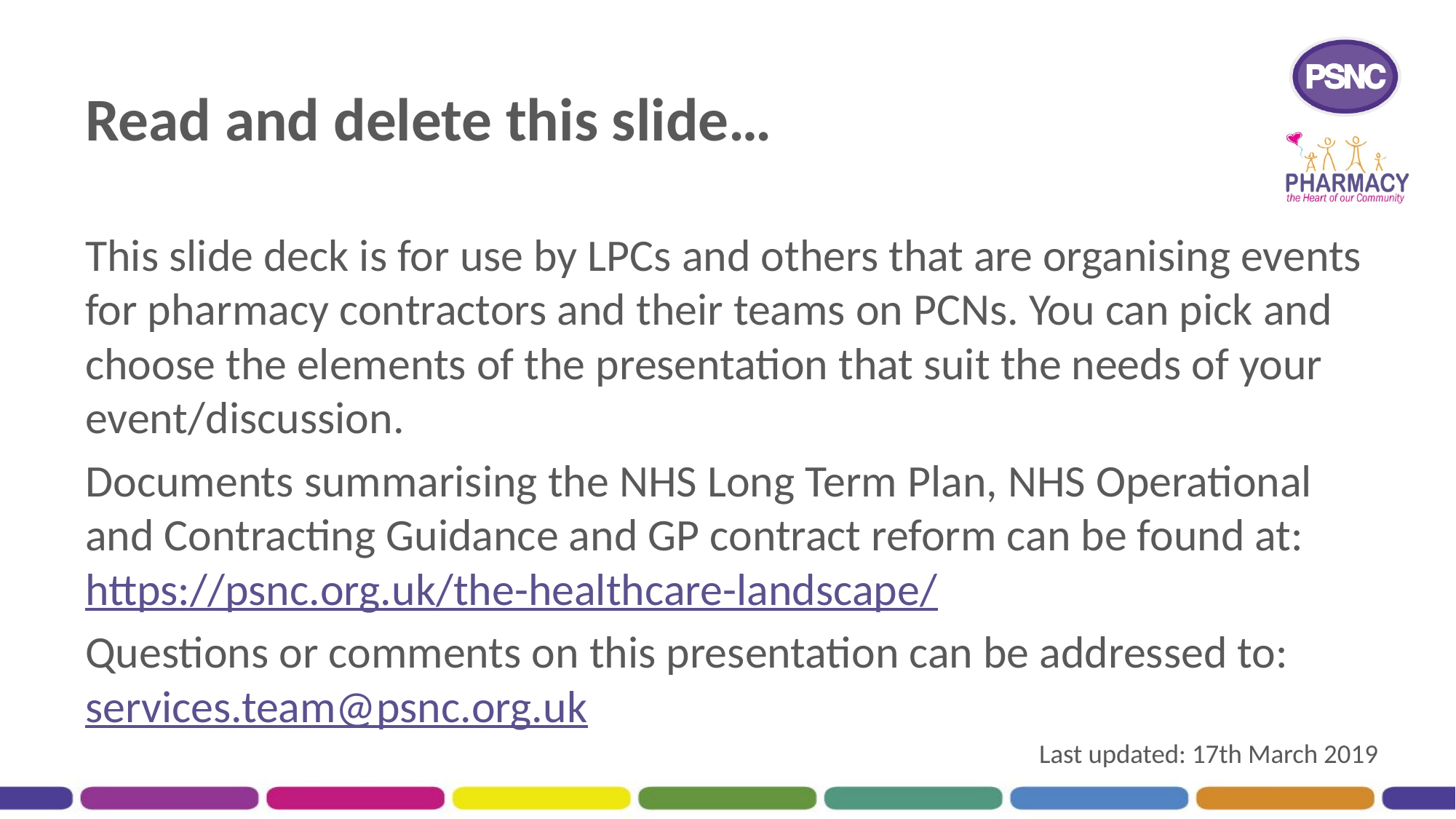

# Read and delete this slide…
This slide deck is for use by LPCs and others that are organising events for pharmacy contractors and their teams on PCNs. You can pick and choose the elements of the presentation that suit the needs of your event/discussion.
Documents summarising the NHS Long Term Plan, NHS Operational and Contracting Guidance and GP contract reform can be found at: https://psnc.org.uk/the-healthcare-landscape/
Questions or comments on this presentation can be addressed to: services.team@psnc.org.uk
Last updated: 17th March 2019